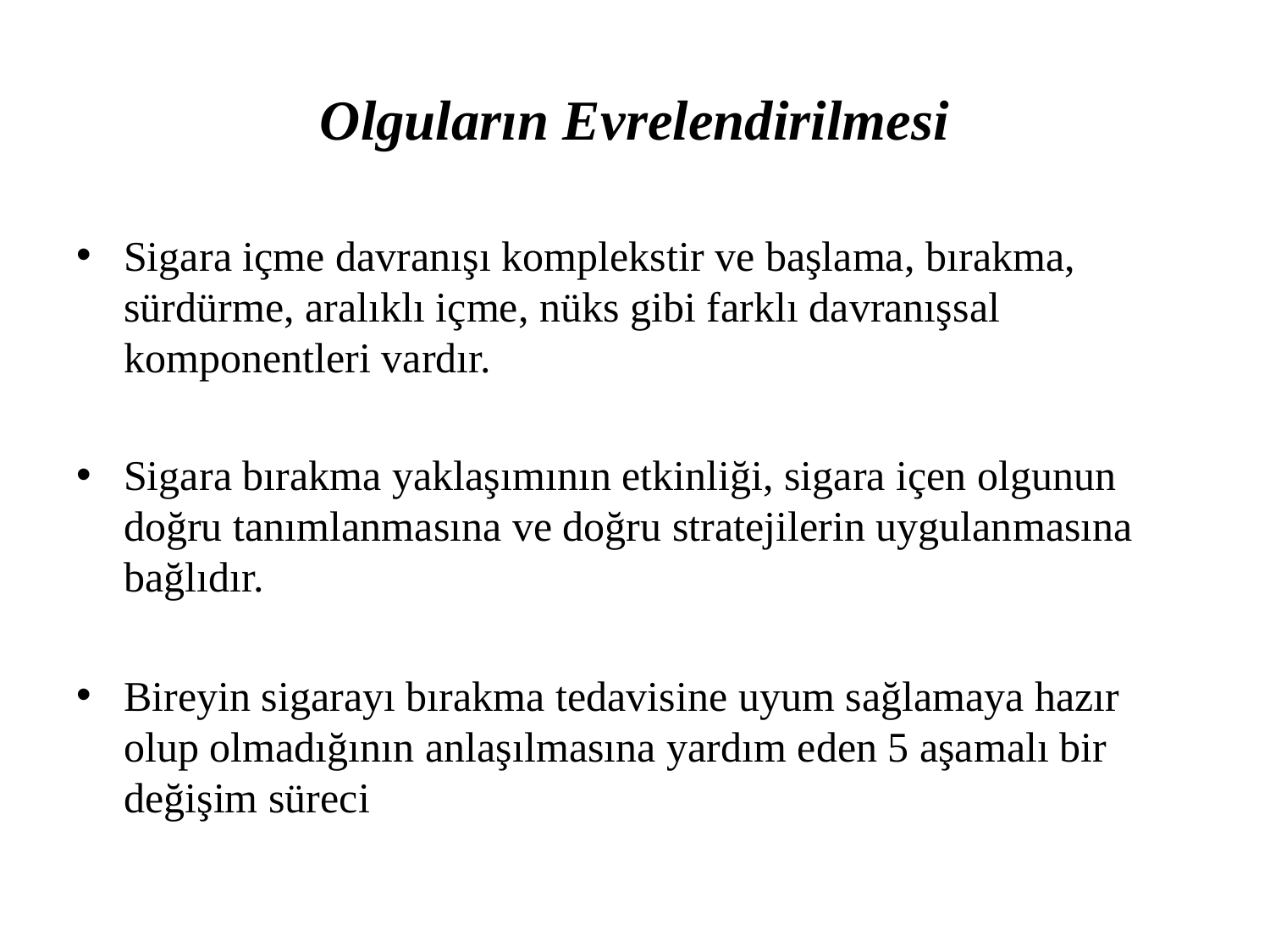

# Olguların Evrelendirilmesi
Sigara içme davranışı komplekstir ve başlama, bırakma, sürdürme, aralıklı içme, nüks gibi farklı davranışsal komponentleri vardır.

Sigara bırakma yaklaşımının etkinliği, sigara içen olgunun doğru tanımlanmasına ve doğru stratejilerin uygulanmasına bağlıdır.

Bireyin sigarayı bırakma tedavisine uyum sağlamaya hazır olup olmadığının anlaşılmasına yardım eden 5 aşamalı bir değişim süreci